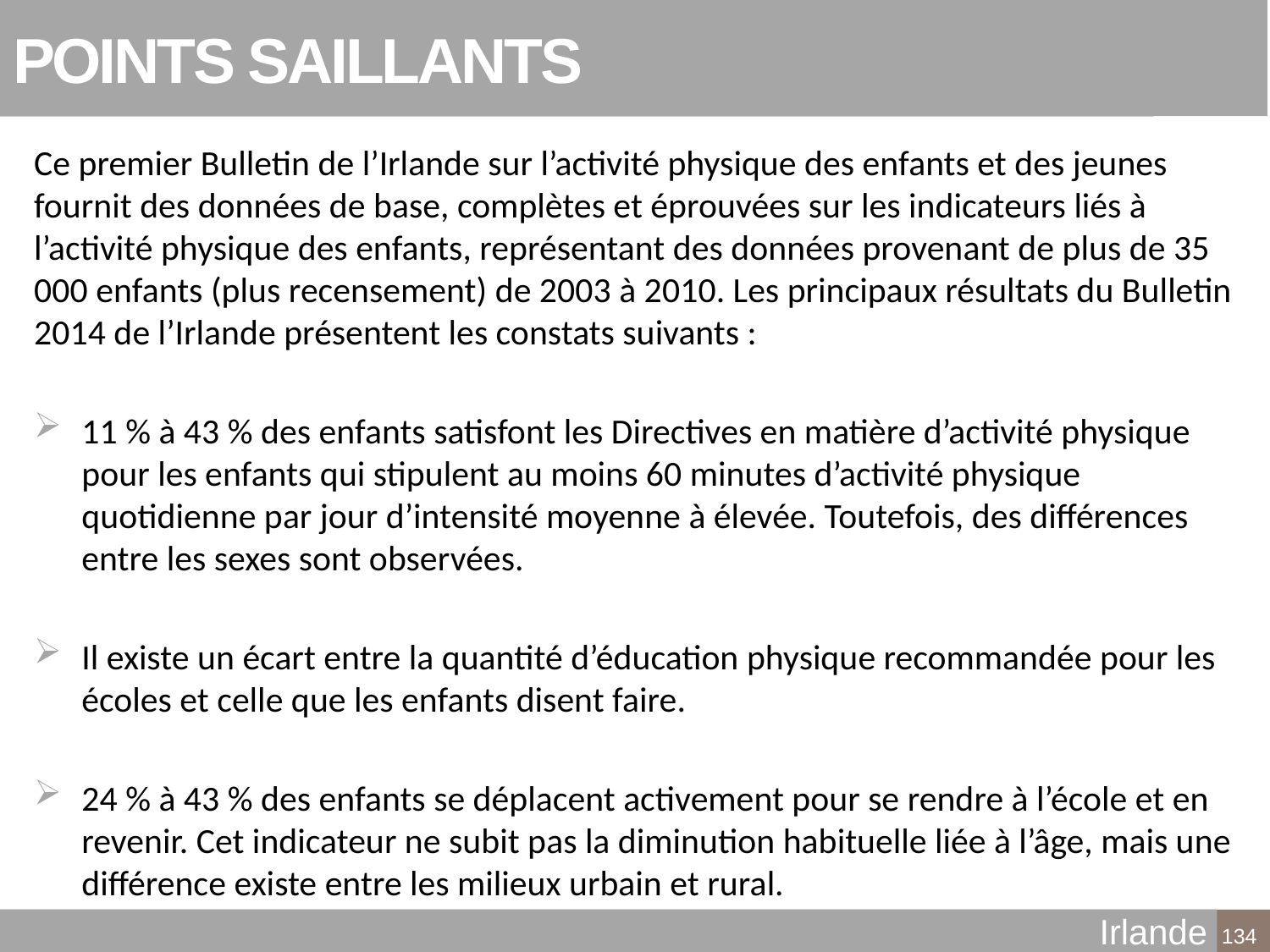

# POINTS SAILLANTS

Ce premier Bulletin de l’Irlande sur l’activité physique des enfants et des jeunes fournit des données de base, complètes et éprouvées sur les indicateurs liés à l’activité physique des enfants, représentant des données provenant de plus de 35 000 enfants (plus recensement) de 2003 à 2010. Les principaux résultats du Bulletin 2014 de l’Irlande présentent les constats suivants :

11 % à 43 % des enfants satisfont les Directives en matière d’activité physique pour les enfants qui stipulent au moins 60 minutes d’activité physique quotidienne par jour d’intensité moyenne à élevée. Toutefois, des différences entre les sexes sont observées.

Il existe un écart entre la quantité d’éducation physique recommandée pour les écoles et celle que les enfants disent faire.

24 % à 43 % des enfants se déplacent activement pour se rendre à l’école et en revenir. Cet indicateur ne subit pas la diminution habituelle liée à l’âge, mais une différence existe entre les milieux urbain et rural.
Irlande